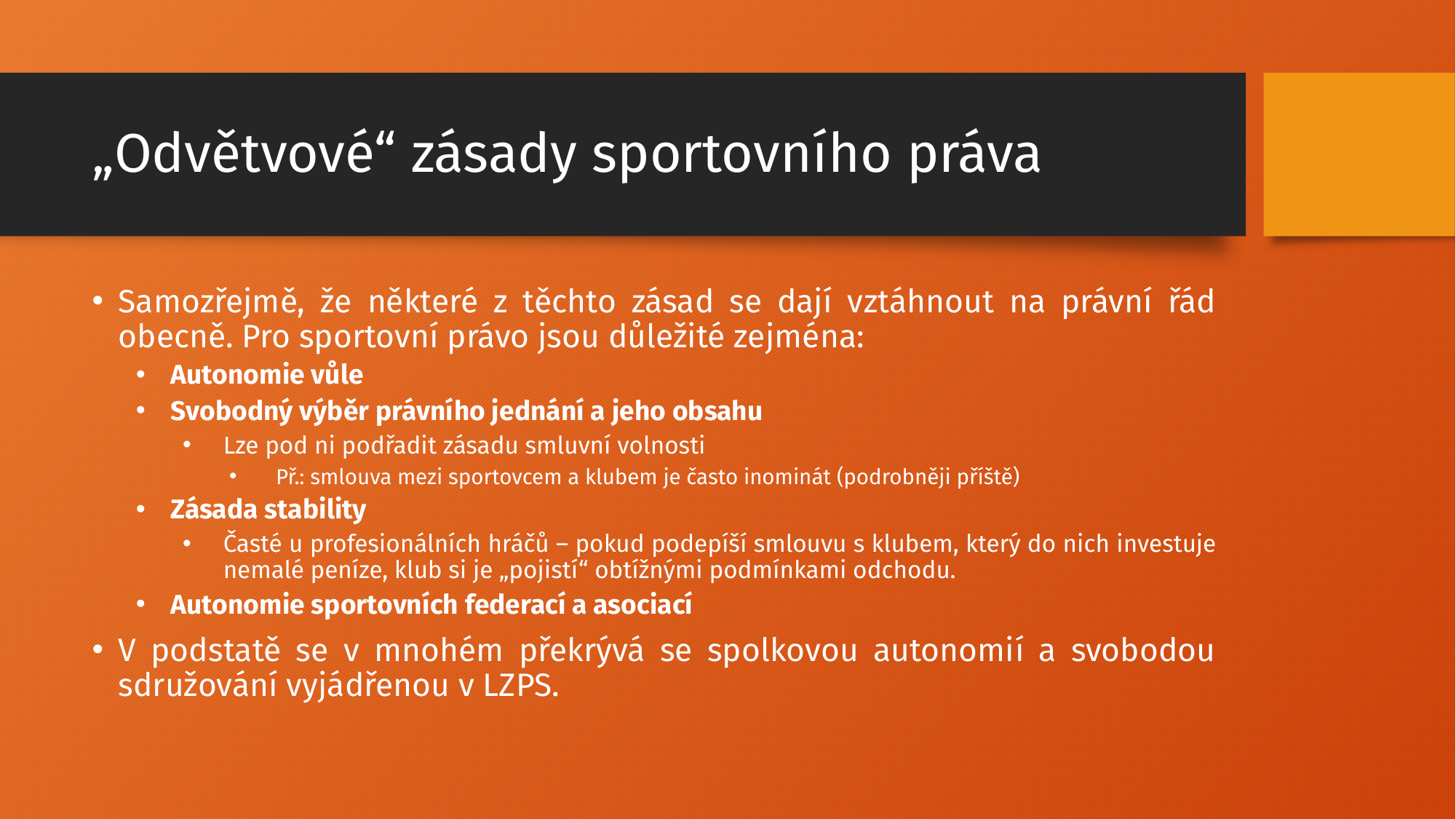

# „Odvětvové“ zásady sportovního práva
Samozřejmě, že některé z těchto zásad se dají vztáhnout na právní řád obecně. Pro sportovní právo jsou důležité zejména:
Autonomie vůle
Svobodný výběr právního jednání a jeho obsahu
Lze pod ni podřadit zásadu smluvní volnosti
Př.: smlouva mezi sportovcem a klubem je často inominát (podrobněji příště)
Zásada stability
Časté u profesionálních hráčů – pokud podepíší smlouvu s klubem, který do nich investuje nemalé peníze, klub si je „pojistí“ obtížnými podmínkami odchodu.
Autonomie sportovních federací a asociací
V podstatě se v mnohém překrývá se spolkovou autonomií a svobodou sdružování vyjádřenou v LZPS.